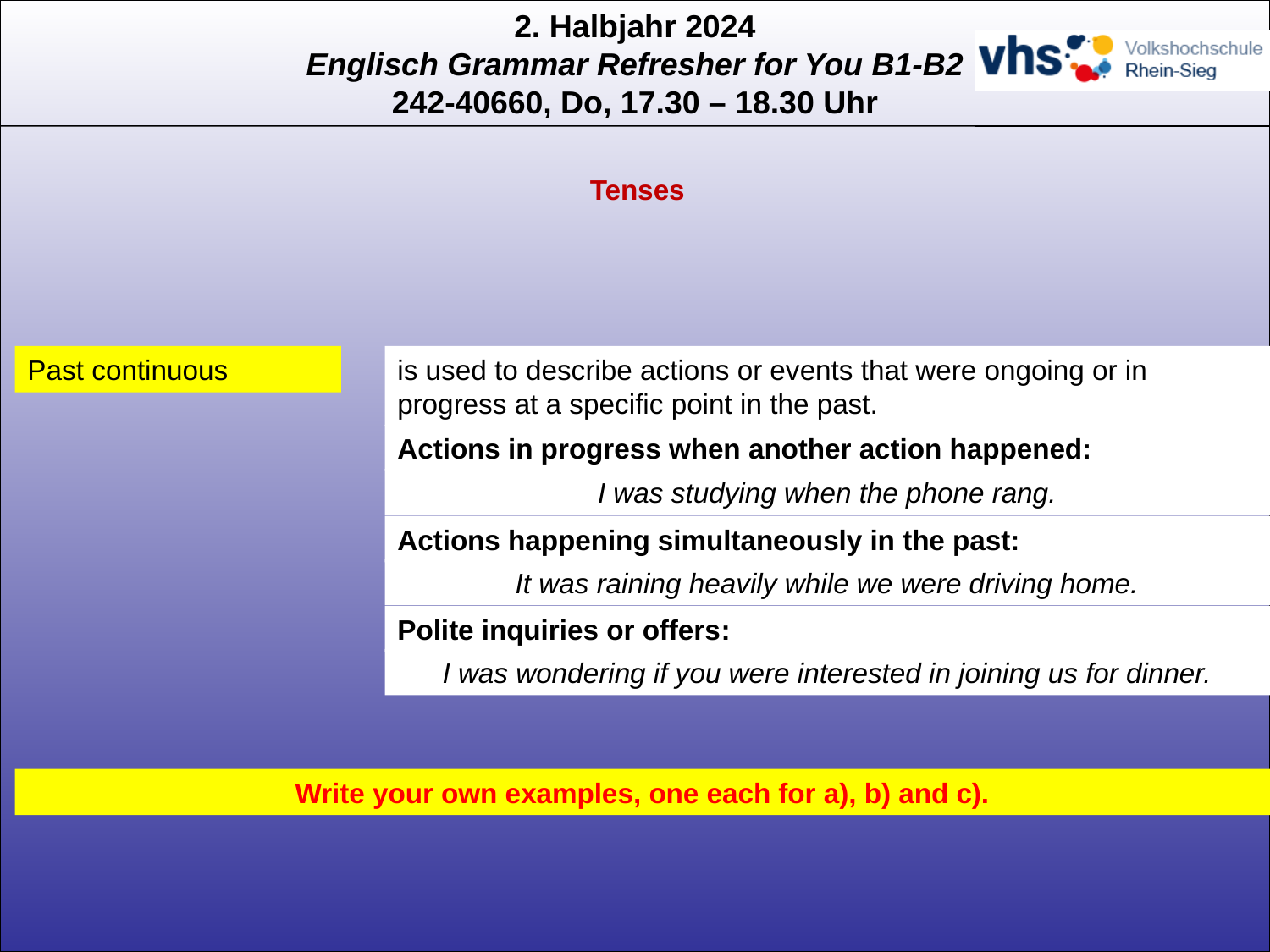

Tenses
Past continuous
is used to describe actions or events that were ongoing or in progress at a specific point in the past.
Actions in progress when another action happened:
I was studying when the phone rang.
Actions happening simultaneously in the past:
It was raining heavily while we were driving home.
Polite inquiries or offers:
I was wondering if you were interested in joining us for dinner.
Write your own examples, one each for a), b) and c).